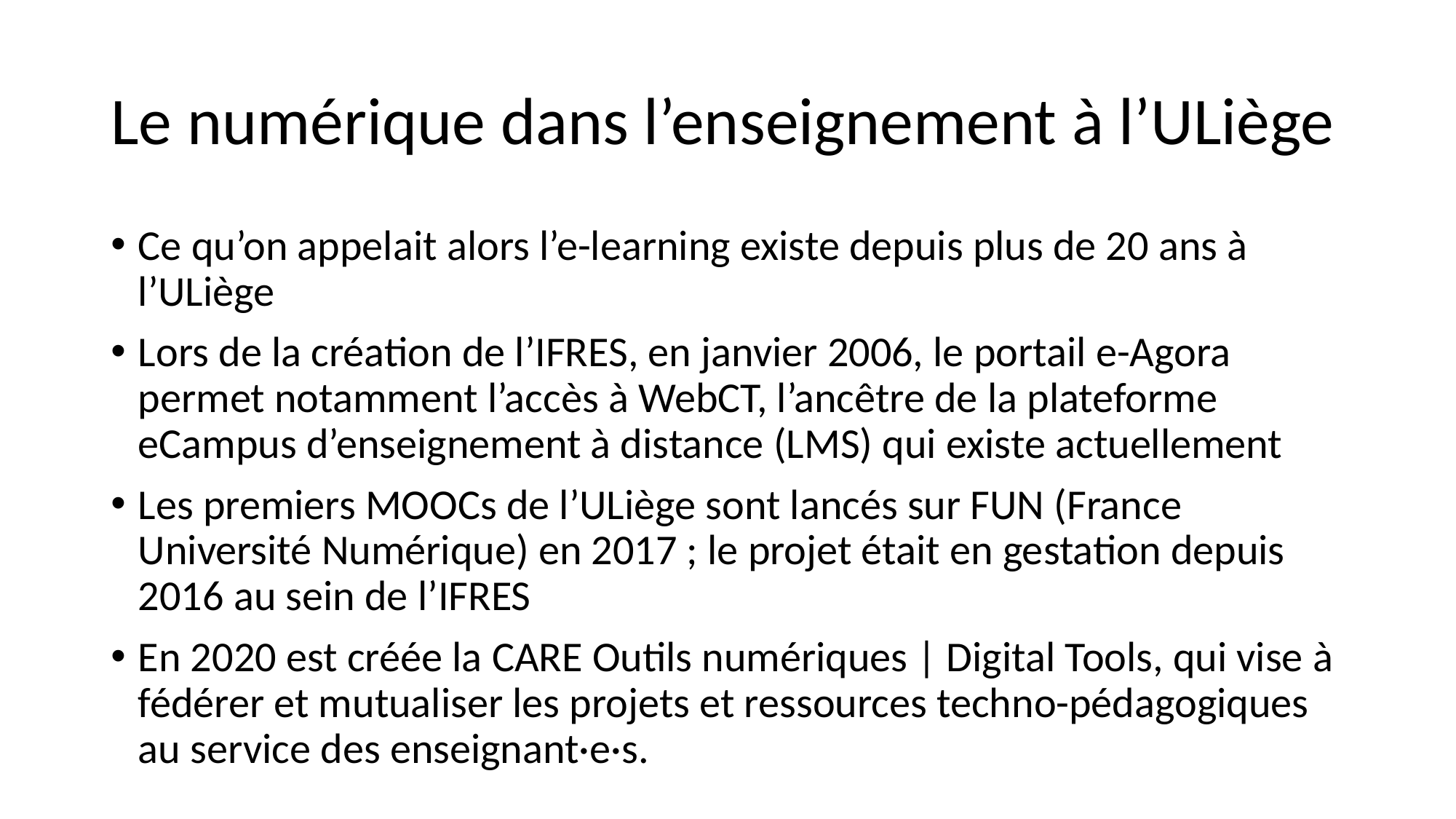

# Le numérique dans l’enseignement à l’ULiège
Ce qu’on appelait alors l’e-learning existe depuis plus de 20 ans à l’ULiège
Lors de la création de l’IFRES, en janvier 2006, le portail e-Agora permet notamment l’accès à WebCT, l’ancêtre de la plateforme eCampus d’enseignement à distance (LMS) qui existe actuellement
Les premiers MOOCs de l’ULiège sont lancés sur FUN (France Université Numérique) en 2017 ; le projet était en gestation depuis 2016 au sein de l’IFRES
En 2020 est créée la CARE Outils numériques | Digital Tools, qui vise à fédérer et mutualiser les projets et ressources techno-pédagogiques au service des enseignant·e·s.